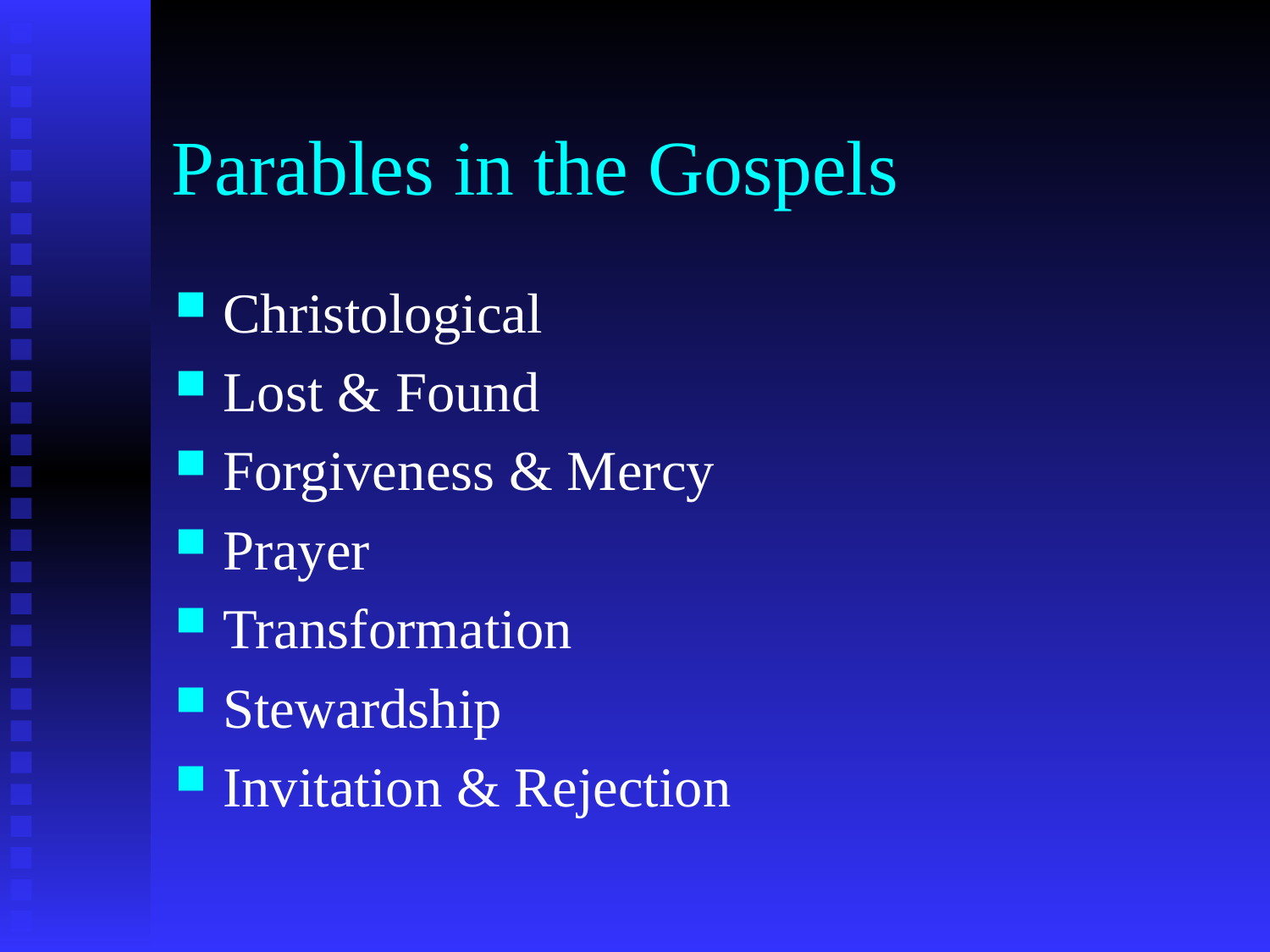

# Parables in the Gospels
Christological
Lost & Found
Forgiveness & Mercy
Prayer
Transformation
Stewardship
Invitation & Rejection